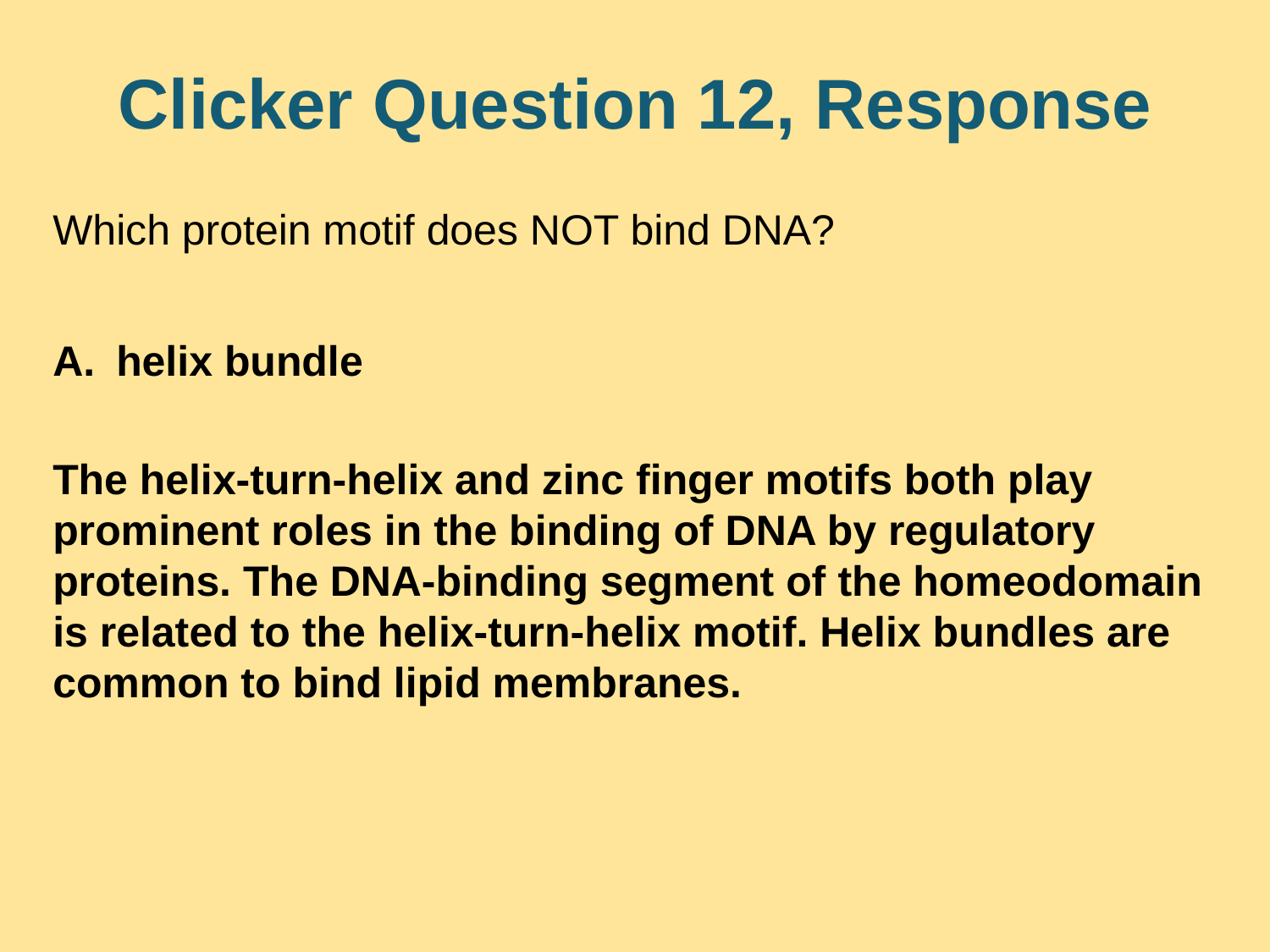

# Clicker Question 12, Response
Which protein motif does NOT bind DNA?

helix bundle

The helix-turn-helix and zinc finger motifs both play prominent roles in the binding of DNA by regulatory proteins. The DNA-binding segment of the homeodomain is related to the helix-turn-helix motif. Helix bundles are common to bind lipid membranes.